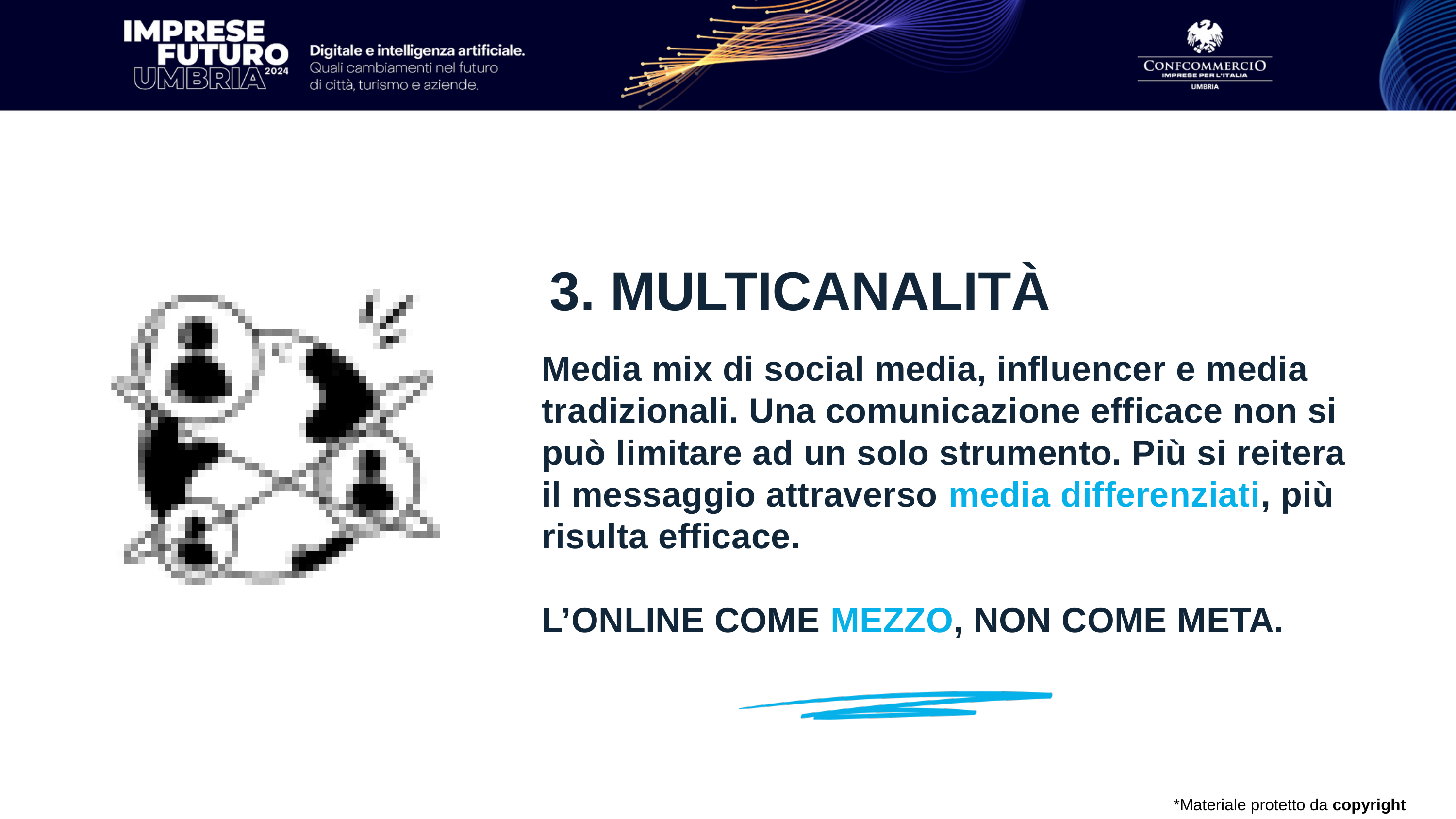

3. MULTICANALITÀ

Media mix di social media, influencer e media tradizionali. Una comunicazione efficace non si può limitare ad un solo strumento. Più si reitera il messaggio attraverso media differenziati, più risulta efficace.

L’ONLINE COME MEZZO, NON COME META.

*Materiale protetto da copyright